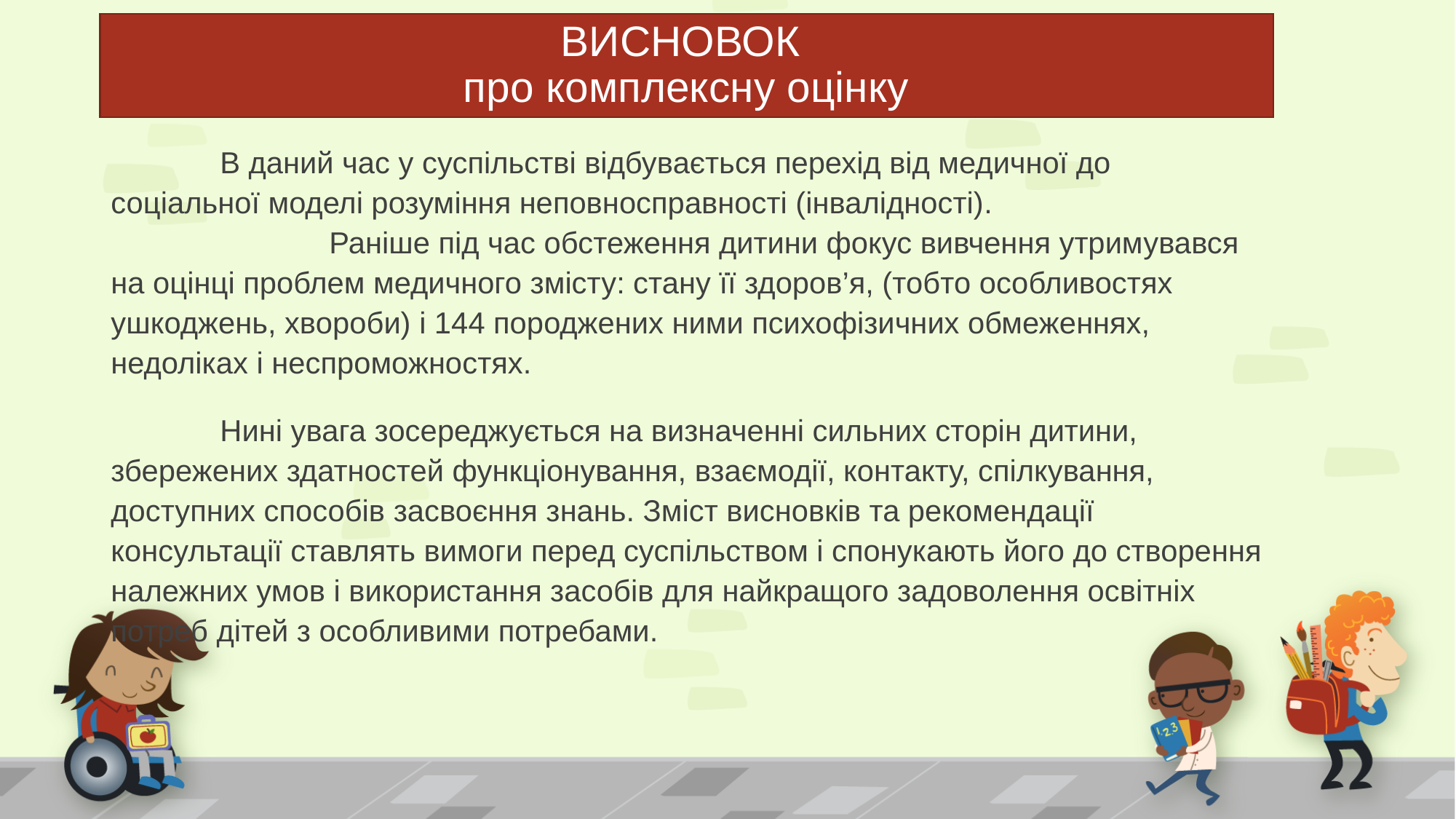

# ВИСНОВОК про комплексну оцінку
	В даний час у суспільстві відбувається перехід від медичної до соціальної моделі розуміння неповносправності (інвалідності).                                                 	Раніше під час обстеження дитини фокус вивчення утримувався на оцінці проблем медичного змісту: стану її здоров’я, (тобто особливостях ушкоджень, хвороби) і 144 породжених ними психофізичних обмеженнях, недоліках і неспроможностях.
	Нині увага зосереджується на визначенні сильних сторін дитини, збережених здатностей функціонування, взаємодії, контакту, спілкування, доступних способів засвоєння знань. Зміст висновків та рекомендації консультації ставлять вимоги перед суспільством і спонукають його до створення належних умов і використання засобів для найкращого задоволення освітніх потреб дітей з особливими потребами.